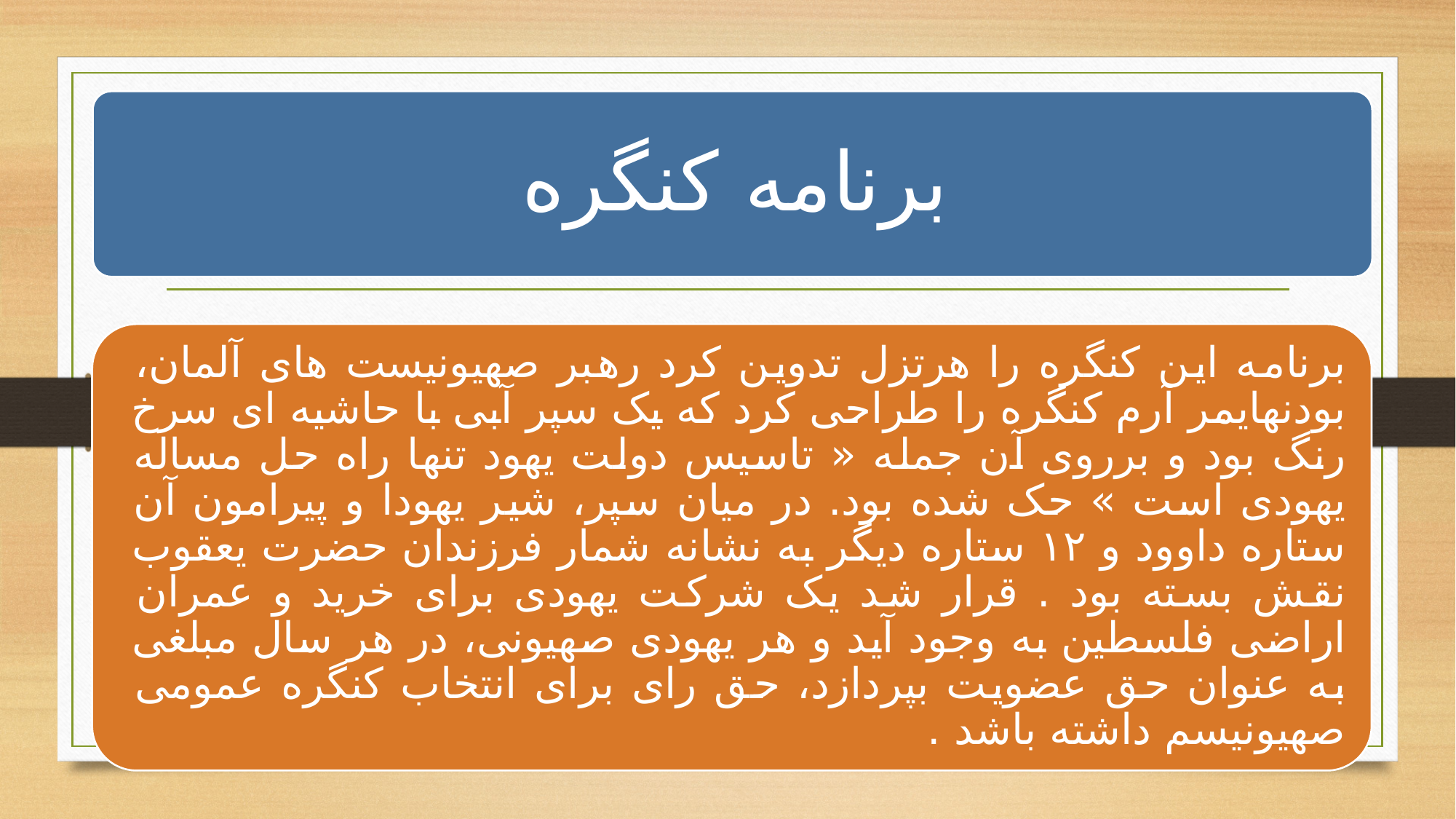

برنامه کنگره
برنامه این کنگره را هرتزل تدوین کرد رهبر صهیونیست های آلمان، بودنهایمر آرم کنگره را طراحی کرد که یک سپر آبی با حاشیه ای سرخ رنگ بود و برروی آن جمله « تاسیس دولت یهود تنها راه حل مساله یهودی است » حک شده بود. در میان سپر، شیر یهودا و پیرامون آن ستاره داوود و ۱۲ ستاره دیگر به نشانه شمار فرزندان حضرت یعقوب نقش بسته بود . قرار شد یک شرکت یهودی برای خرید و عمران اراضی فلسطین به وجود آید و هر یهودی صهیونی، در هر سال مبلغی به عنوان حق عضویت بپردازد، حق رای برای انتخاب کنگره عمومی صهیونیسم داشته باشد .